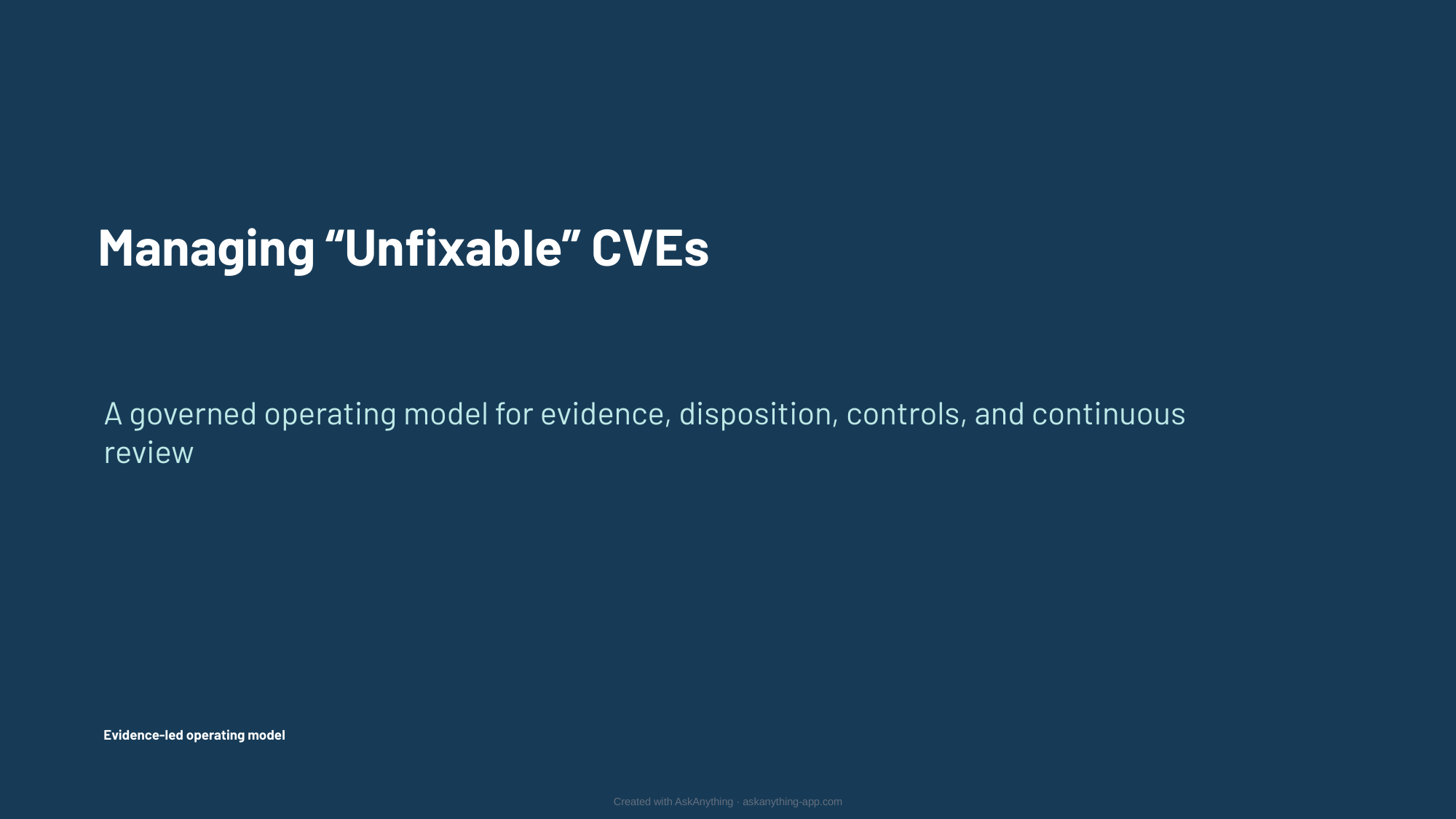

Managing “Unfixable” CVEs
A governed operating model for evidence, disposition, controls, and continuous review
Evidence-led operating model
Created with AskAnything · askanything-app.com